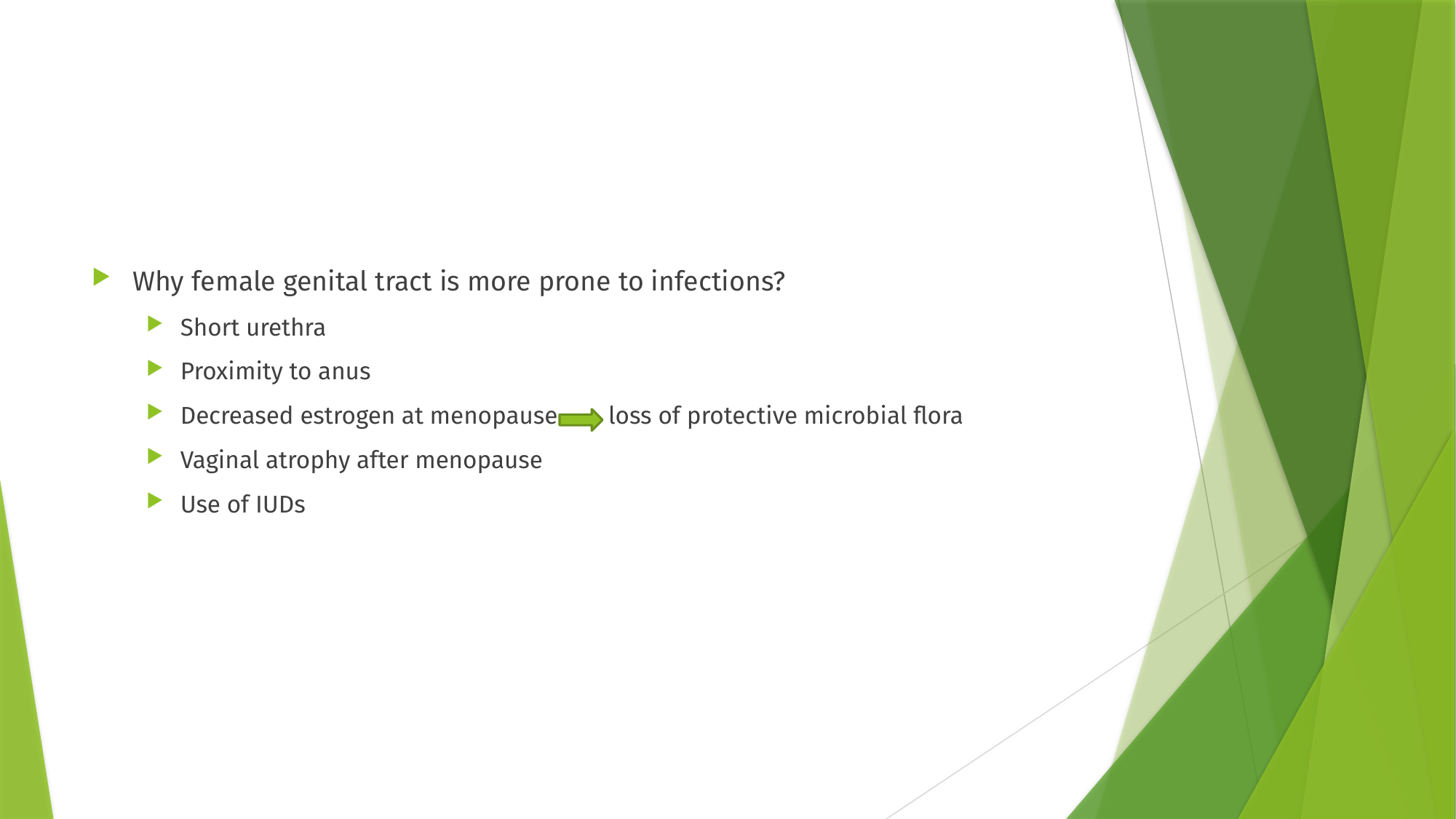

#
Why female genital tract is more prone to infections?
Short urethra
Proximity to anus
Decreased estrogen at menopause        loss of protective microbial flora
Vaginal atrophy after menopause
Use of IUDs